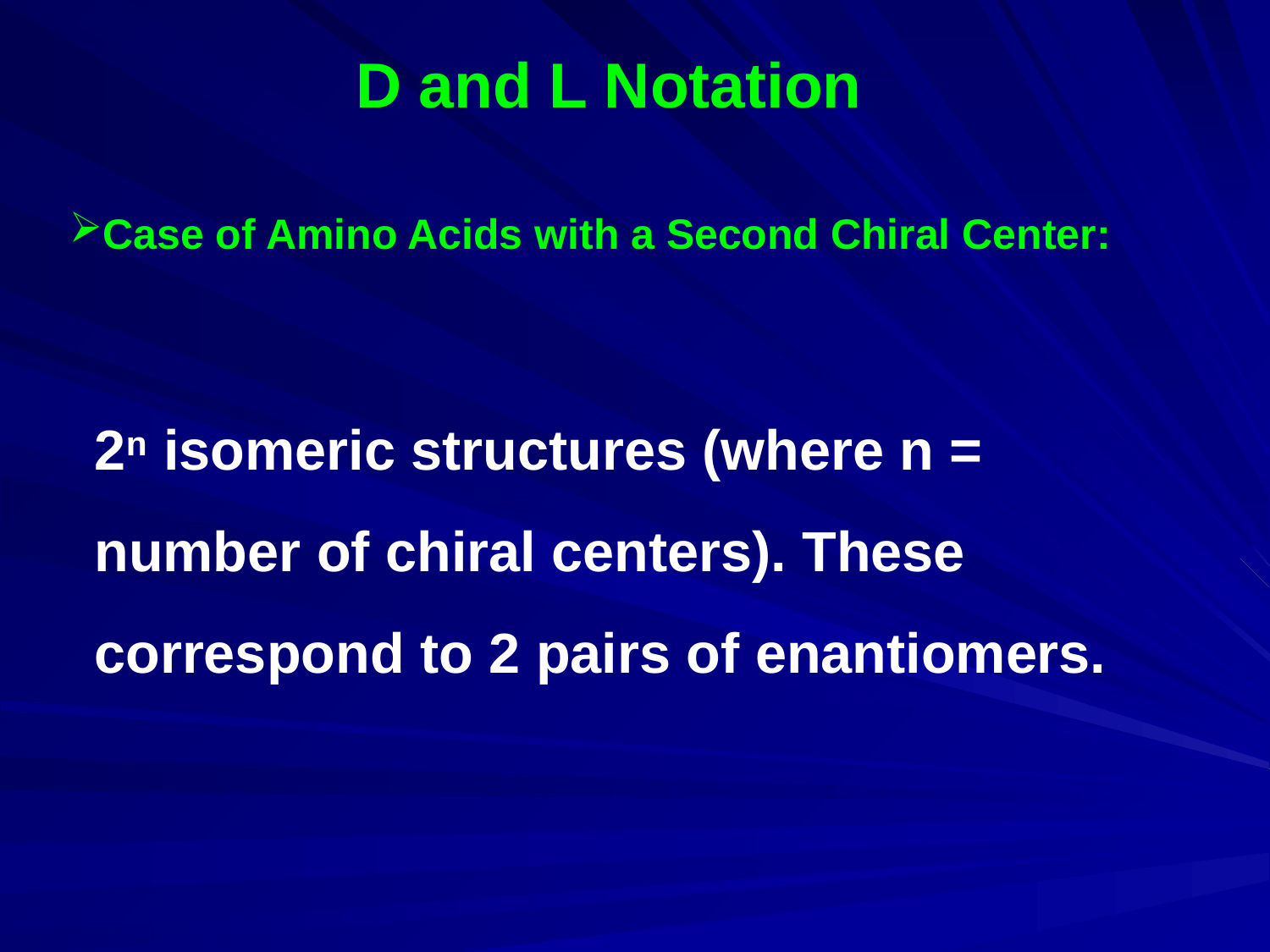

D and L Notation
Case of Amino Acids with a Second Chiral Center:

2ⁿ isomeric structures (where n = number of chiral centers). These correspond to 2 pairs of enantiomers.